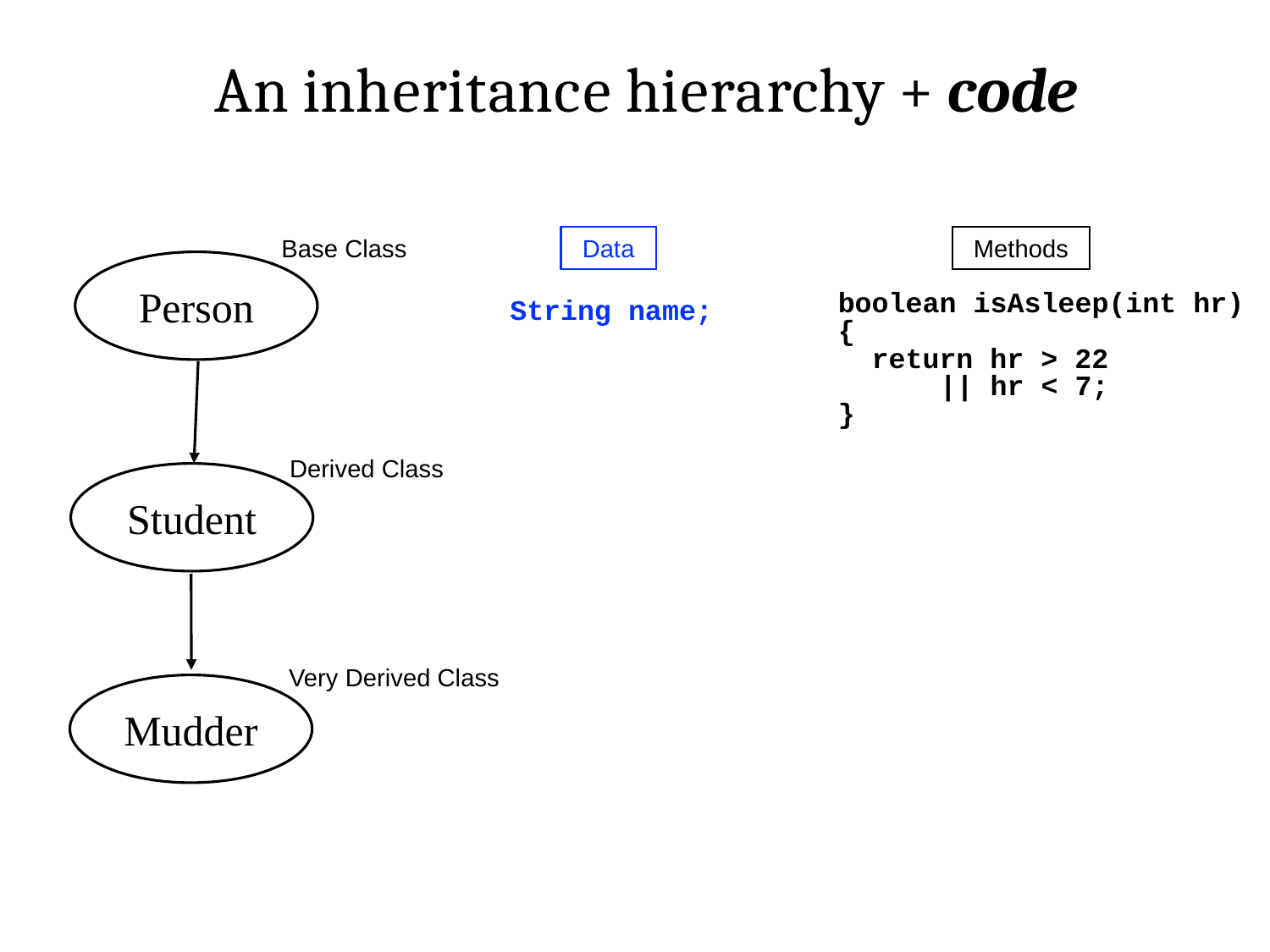

An inheritance hierarchy + code
Base Class
Data
Methods
Person
String name;
boolean isAsleep(int hr)
{
  return hr > 22
      || hr < 7;
}

Derived Class
Student

Very Derived Class
Mudder